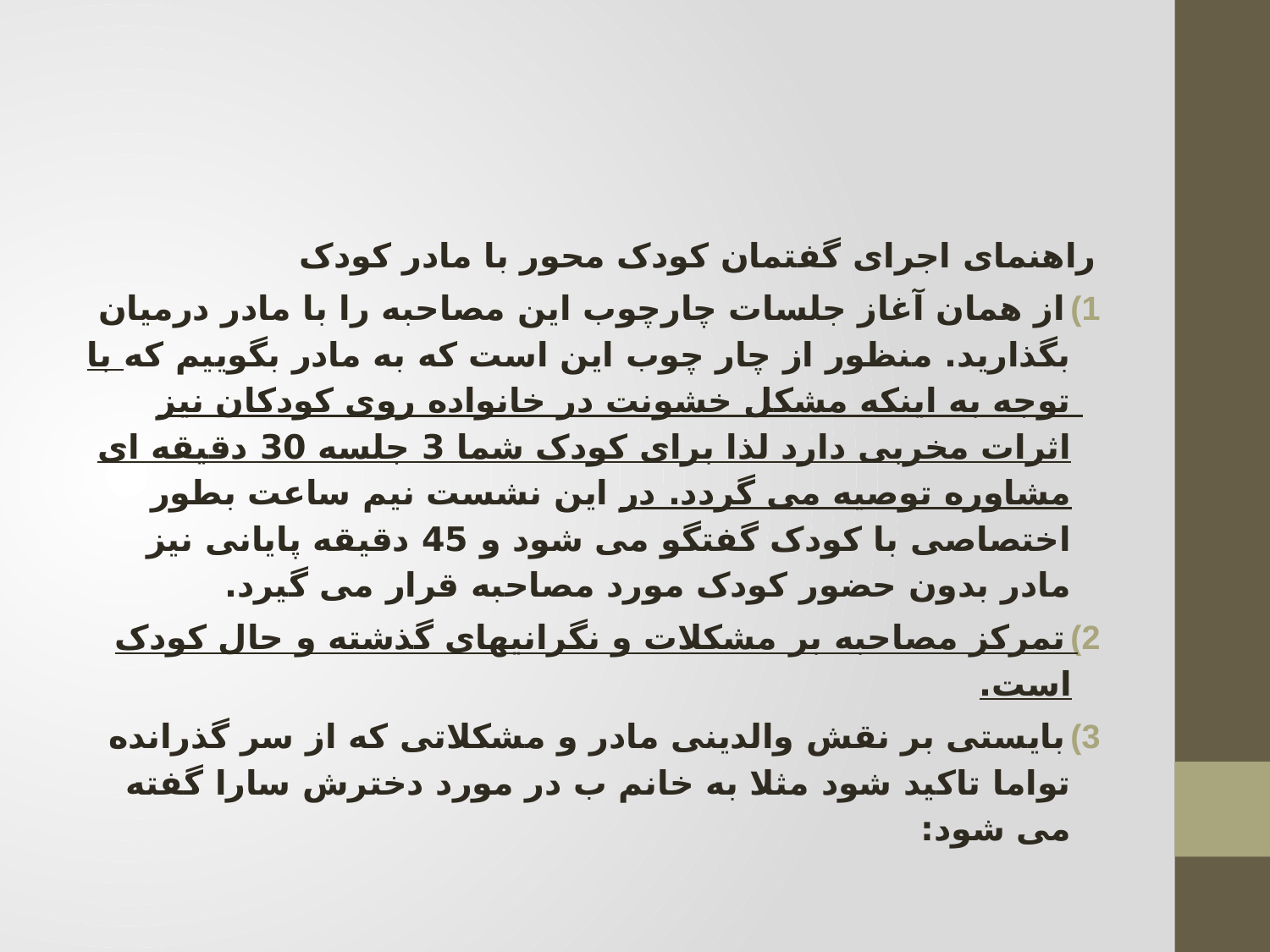

#
راهنمای اجرای گفتمان کودک محور با مادر کودک
از همان آغاز جلسات چارچوب این مصاحبه را با مادر درمیان بگذارید. منظور از چار چوب این است که به مادر بگوییم که با توجه به اینکه مشکل خشونت در خانواده روی کودکان نیز اثرات مخربی دارد لذا برای کودک شما 3 جلسه 30 دقیقه ای مشاوره توصیه می گردد. در این نشست نیم ساعت بطور اختصاصی با کودک گفتگو می شود و 45 دقیقه پایانی نیز مادر بدون حضور کودک مورد مصاحبه قرار می گیرد.
تمرکز مصاحبه بر مشکلات و نگرانیهای گذشته و حال کودک است.
بایستی بر نقش والدینی مادر و مشکلاتی که از سر گذرانده تواما تاکید شود مثلا به خانم ب در مورد دخترش سارا گفته می شود: